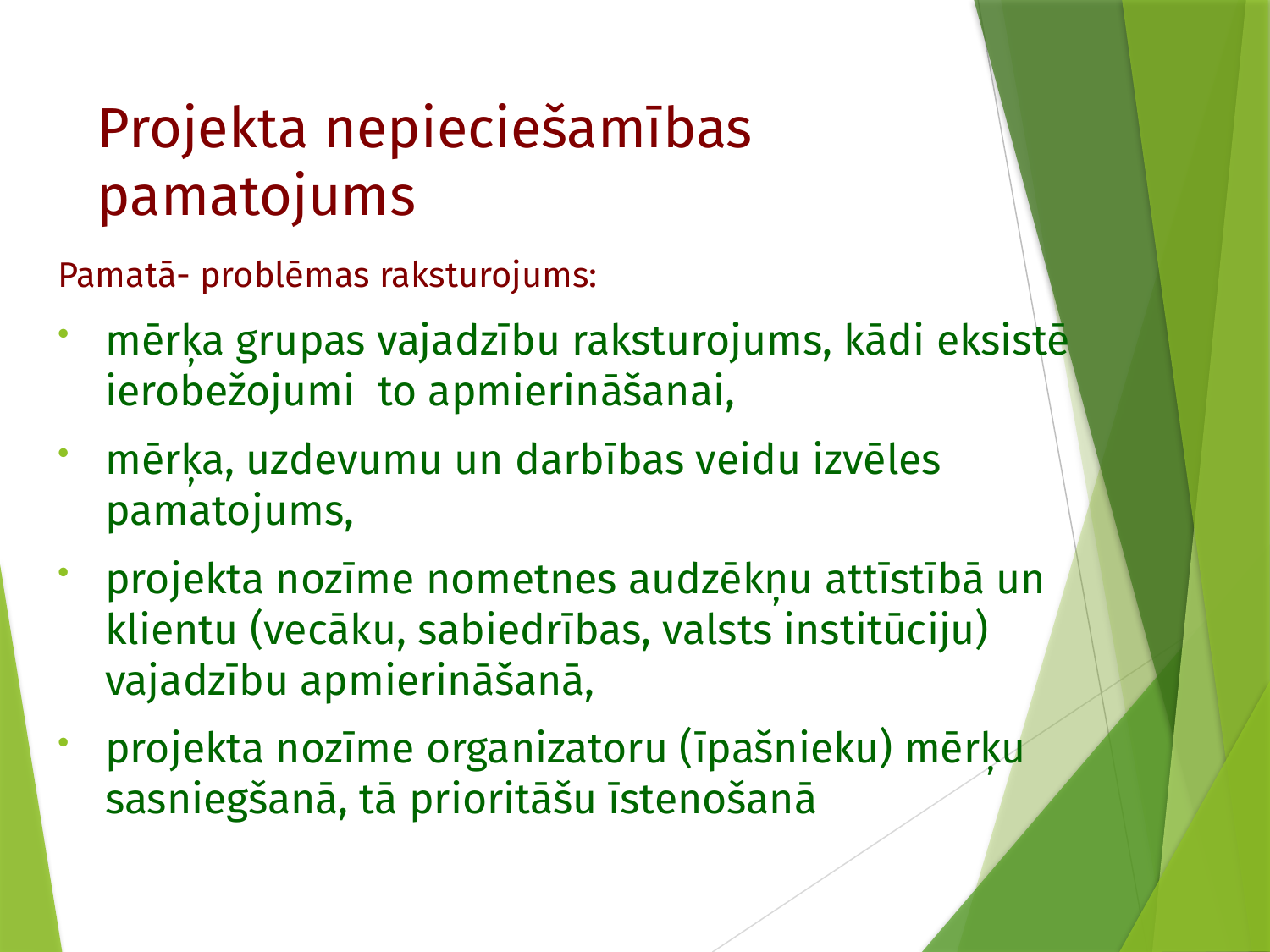

Projekta nepieciešamības pamatojums
Pamatā- problēmas raksturojums:
mērķa grupas vajadzību raksturojums, kādi eksistē ierobežojumi  to apmierināšanai,
mērķa, uzdevumu un darbības veidu izvēles pamatojums,
projekta nozīme nometnes audzēkņu attīstībā un klientu (vecāku, sabiedrības, valsts institūciju) vajadzību apmierināšanā,
projekta nozīme organizatoru (īpašnieku) mērķu sasniegšanā, tā prioritāšu īstenošanā